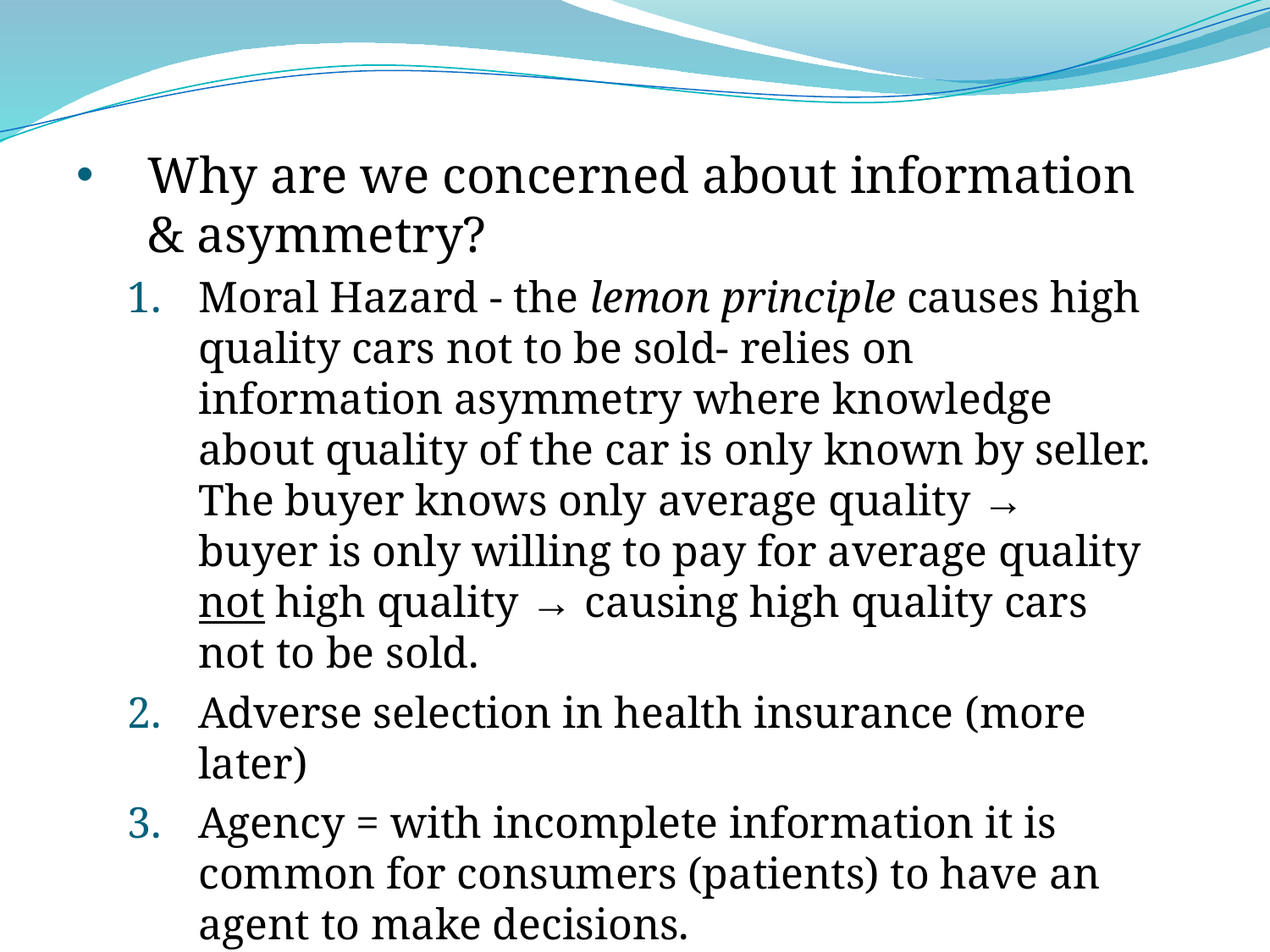

Why are we concerned about information & asymmetry?
Moral Hazard - the lemon principle causes high quality cars not to be sold- relies on information asymmetry where knowledge about quality of the car is only known by seller. The buyer knows only average quality → buyer is only willing to pay for average quality not high quality → causing high quality cars not to be sold.
Adverse selection in health insurance (more later)
Agency = with incomplete information it is common for consumers (patients) to have an agent to make decisions.